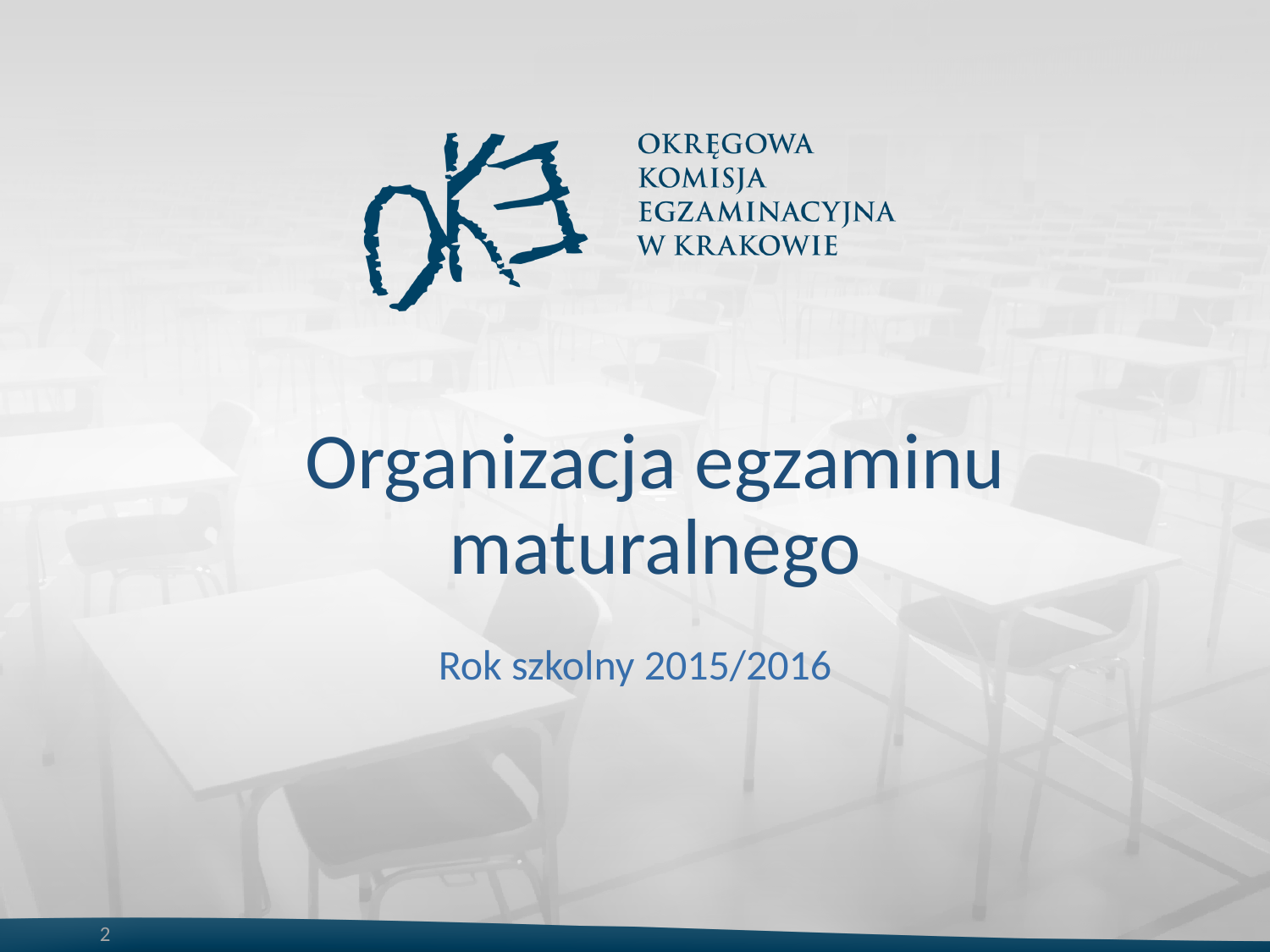

# Organizacja egzaminu maturalnego
Rok szkolny 2015/2016